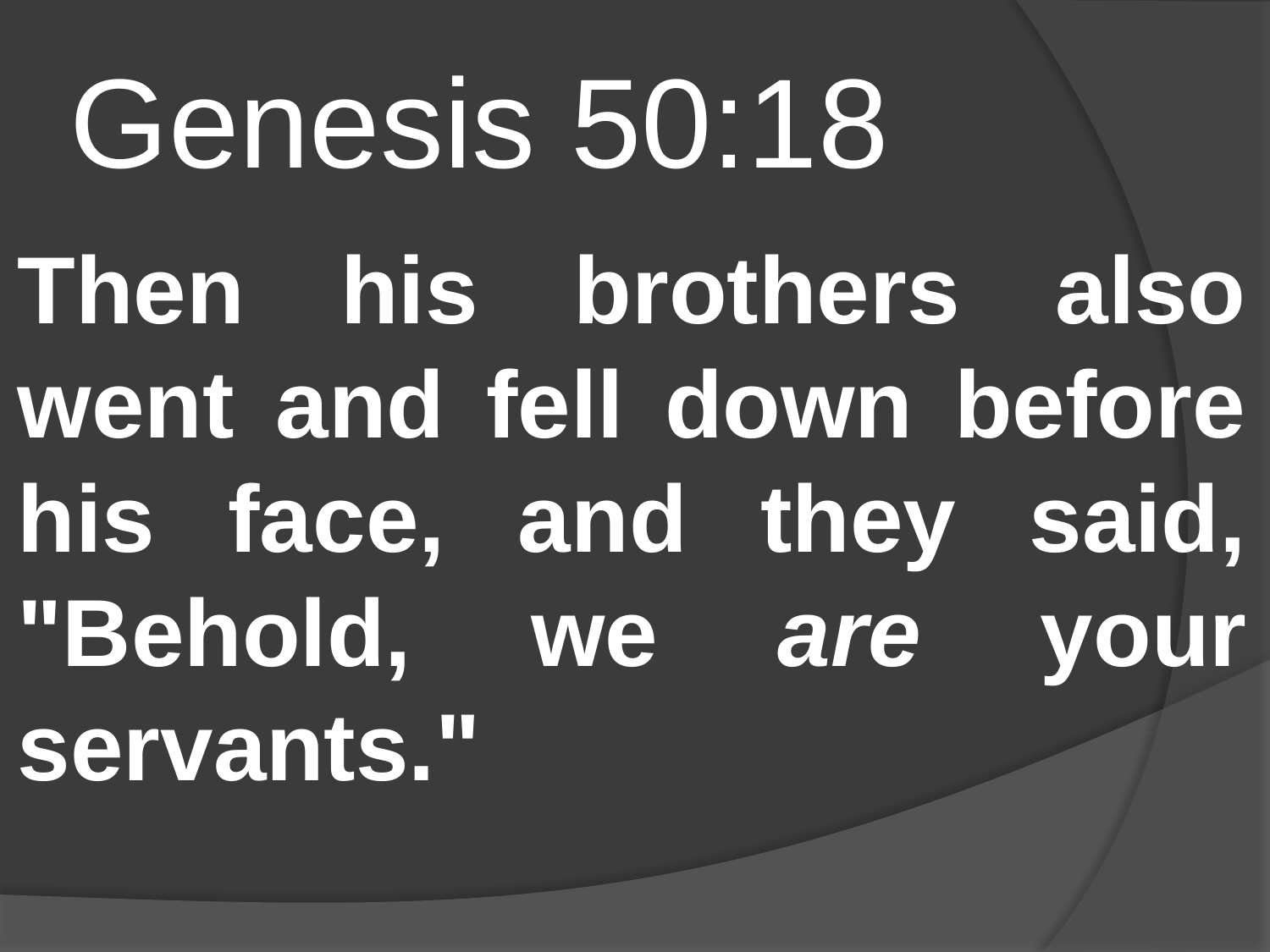

# Genesis 50:18
Then his brothers also went and fell down before his face, and they said, "Behold, we are your servants."